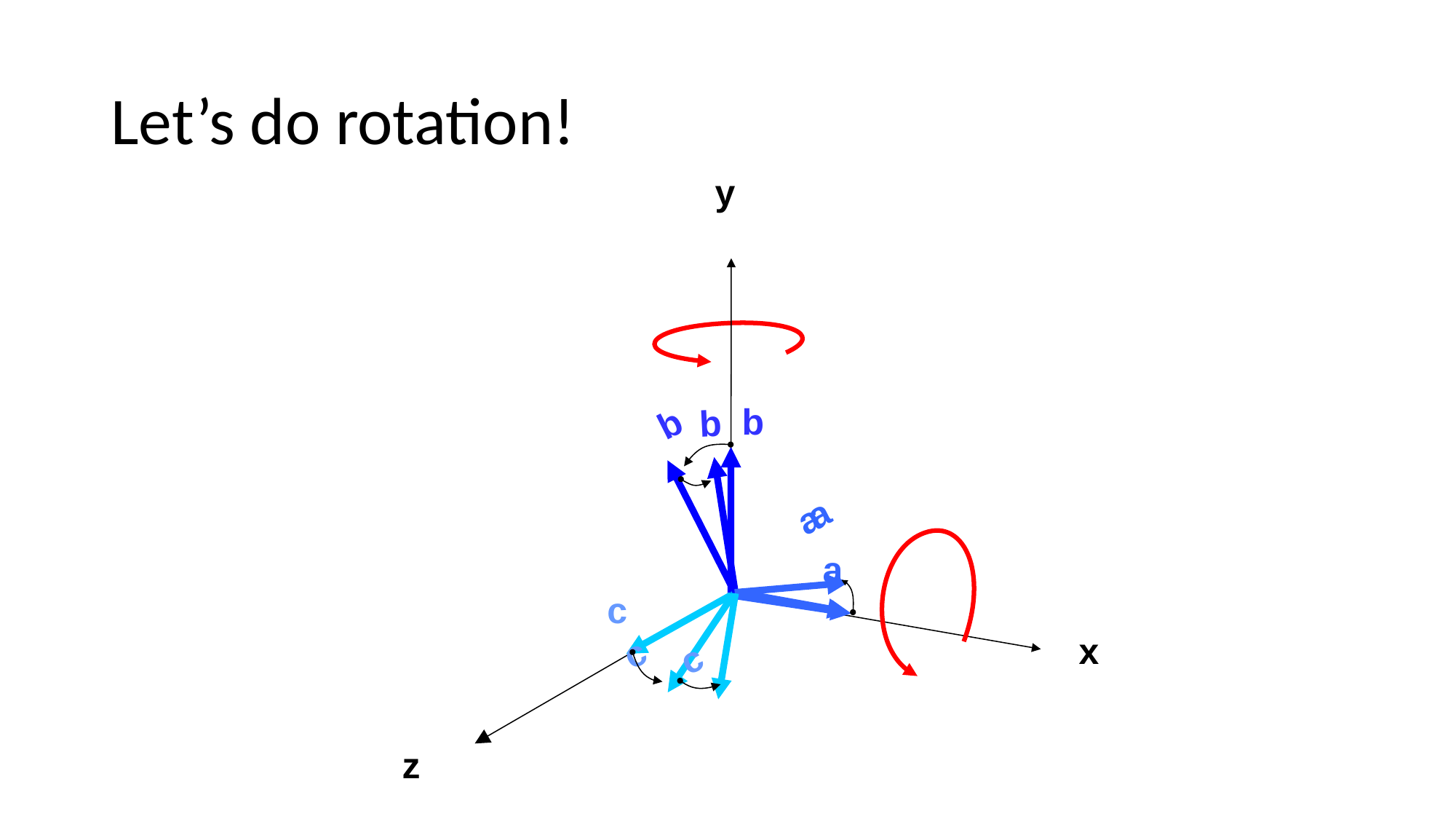

# Let’s do rotation!
y

x
z

b

a
c

b

a

c
b

a

c